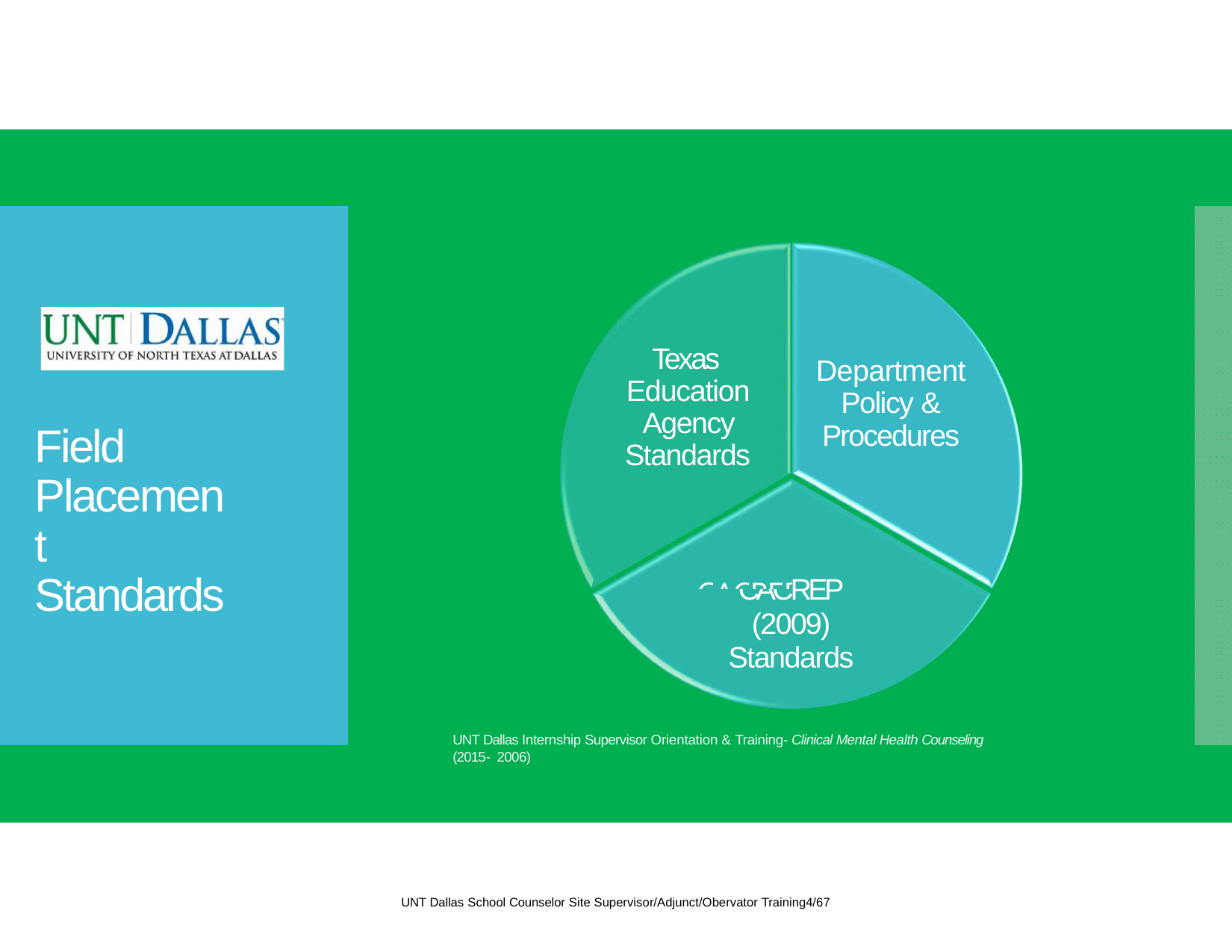

Texas  Education  Agency  Standards
Department  Policy &  Procedures
Field  Placement  Standards

CACREP (2009)
Standards
UNT Dallas Internship Supervisor Orientation & Training‐ Clinical Mental Health Counseling (2015‐  2006)
UNT Dallas School Counselor Site Supervisor/Adjunct/Obervator Training4/67